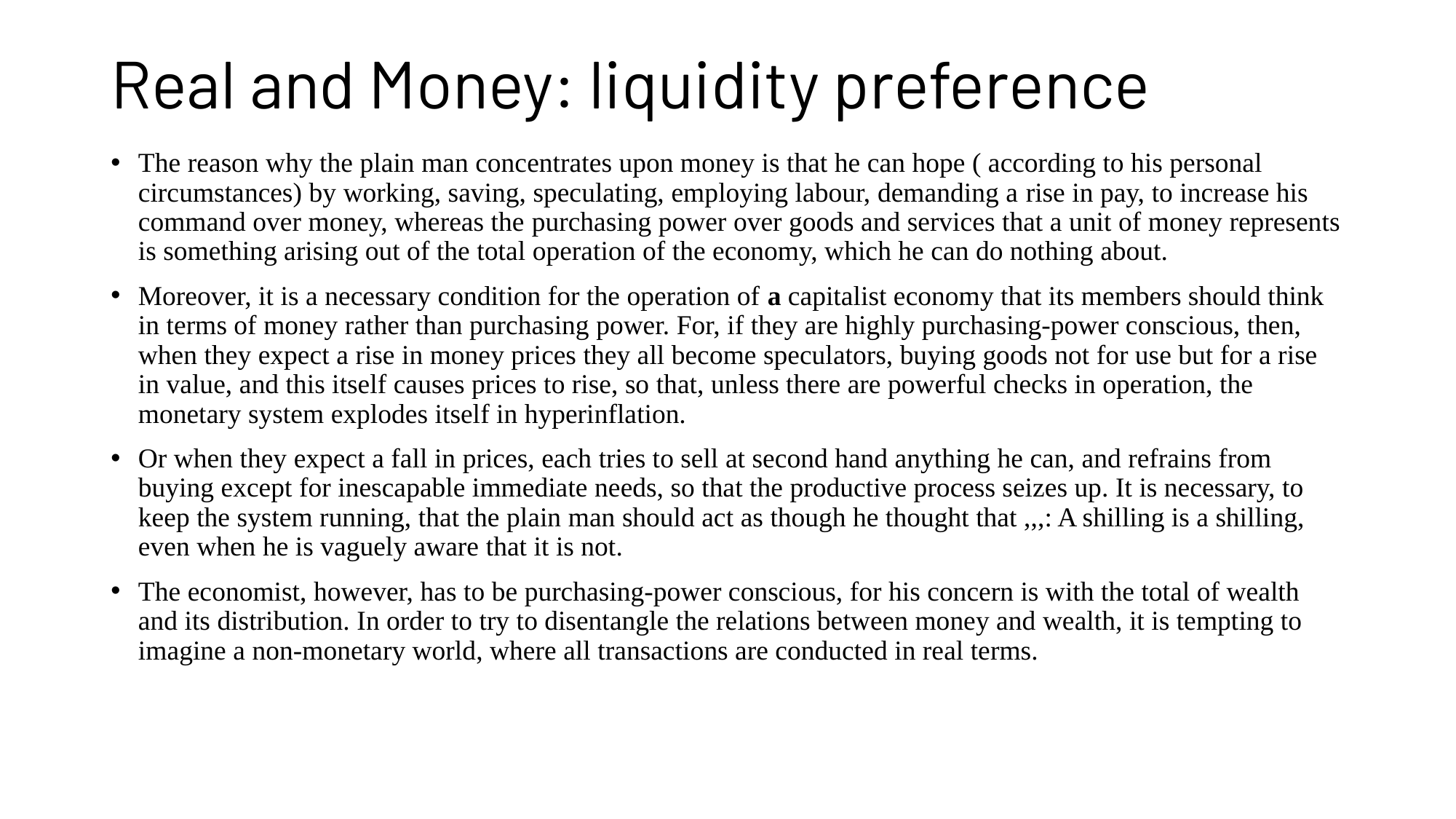

# Real and Money: liquidity preference
The reason why the plain man concentrates upon money is that he can hope ( according to his personal circumstances) by working, saving, speculating, employing labour, demanding a rise in pay, to increase his command over money, whereas the purchasing power over goods and services that a unit of money represents is something arising out of the total operation of the economy, which he can do nothing about.
Moreover, it is a necessary condition for the operation of a capitalist economy that its members should think in terms of money rather than purchasing power. For, if they are highly purchasing-power conscious, then, when they expect a rise in money prices they all become speculators, buying goods not for use but for a rise in value, and this itself causes prices to rise, so that, unless there are powerful checks in operation, the monetary system explodes itself in hyperinflation.
Or when they expect a fall in prices, each tries to sell at second hand anything he can, and refrains from buying except for inescapable immediate needs, so that the productive process seizes up. It is necessary, to keep the system running, that the plain man should act as though he thought that ,,,: A shilling is a shilling, even when he is vaguely aware that it is not.
The economist, however, has to be purchasing-power conscious, for his concern is with the total of wealth and its distribution. In order to try to disentangle the relations between money and wealth, it is tempting to imagine a non-monetary world, where all transactions are conducted in real terms.